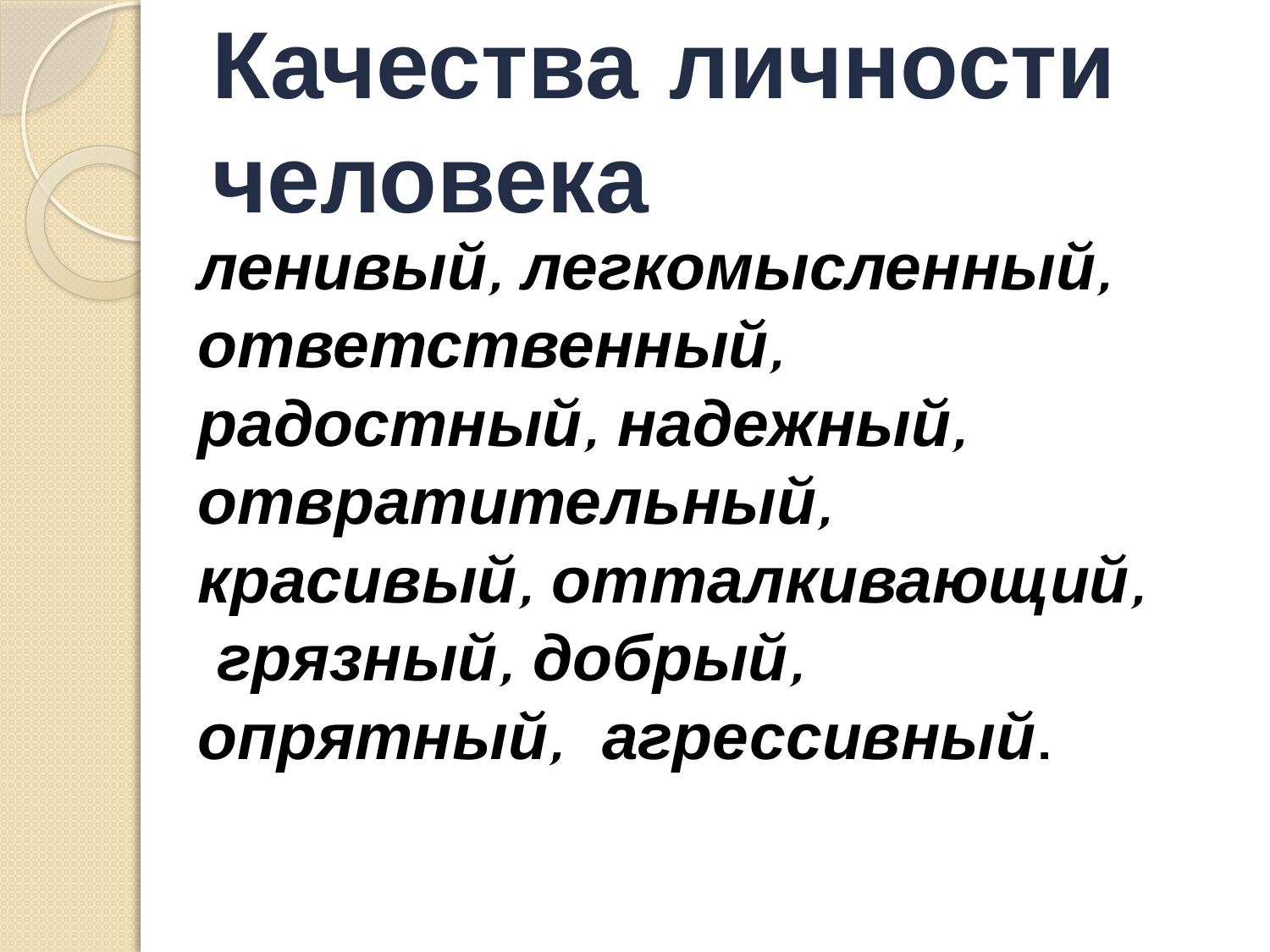

# Качества личности человека
ленивый, легкомысленный, ответственный, радостный, надежный, отвратительный,   красивый, отталкивающий,   грязный, добрый, опрятный,  агрессивный.